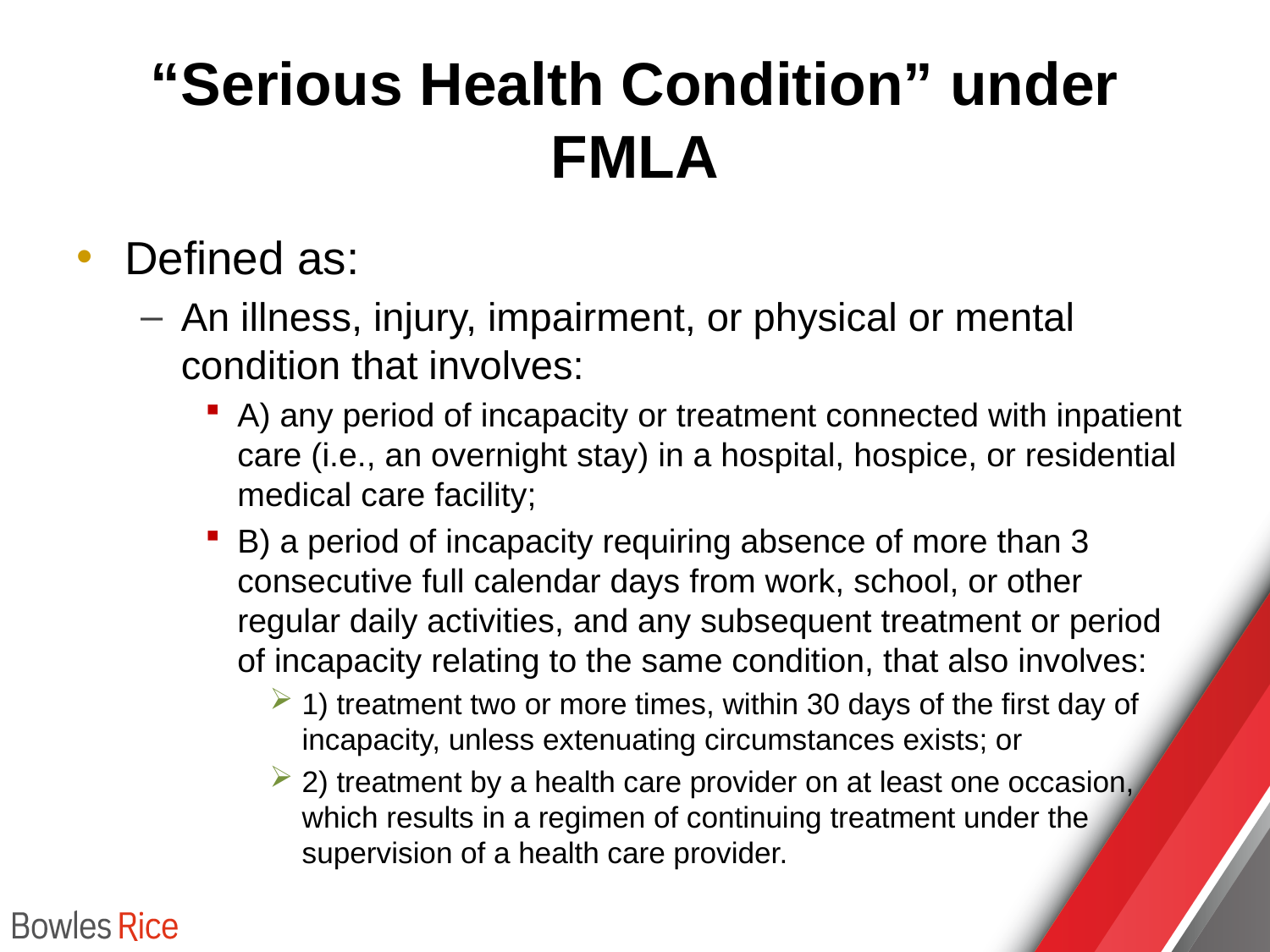

# “Serious Health Condition” under FMLA
Defined as:
An illness, injury, impairment, or physical or mental condition that involves:
A) any period of incapacity or treatment connected with inpatient care (i.e., an overnight stay) in a hospital, hospice, or residential medical care facility;
B) a period of incapacity requiring absence of more than 3 consecutive full calendar days from work, school, or other regular daily activities, and any subsequent treatment or period of incapacity relating to the same condition, that also involves:
1) treatment two or more times, within 30 days of the first day of incapacity, unless extenuating circumstances exists; or
2) treatment by a health care provider on at least one occasion, which results in a regimen of continuing treatment under the supervision of a health care provider.